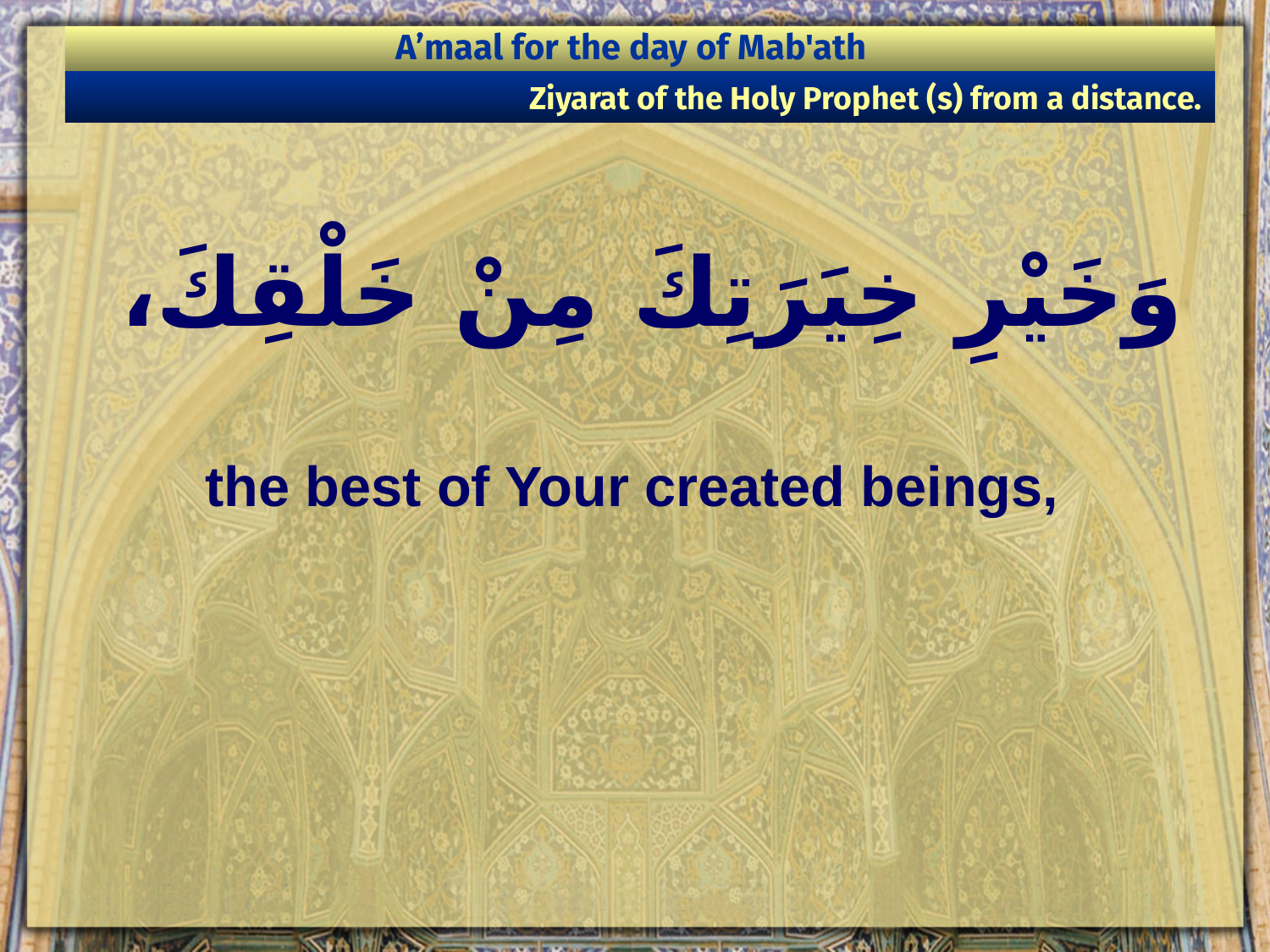

A’maal for the day of Mab'ath
Ziyarat of the Holy Prophet (s) from a distance.
# وَخَيْرِ خِيَرَتِكَ مِنْ خَلْقِكَ،
the best of Your created beings,